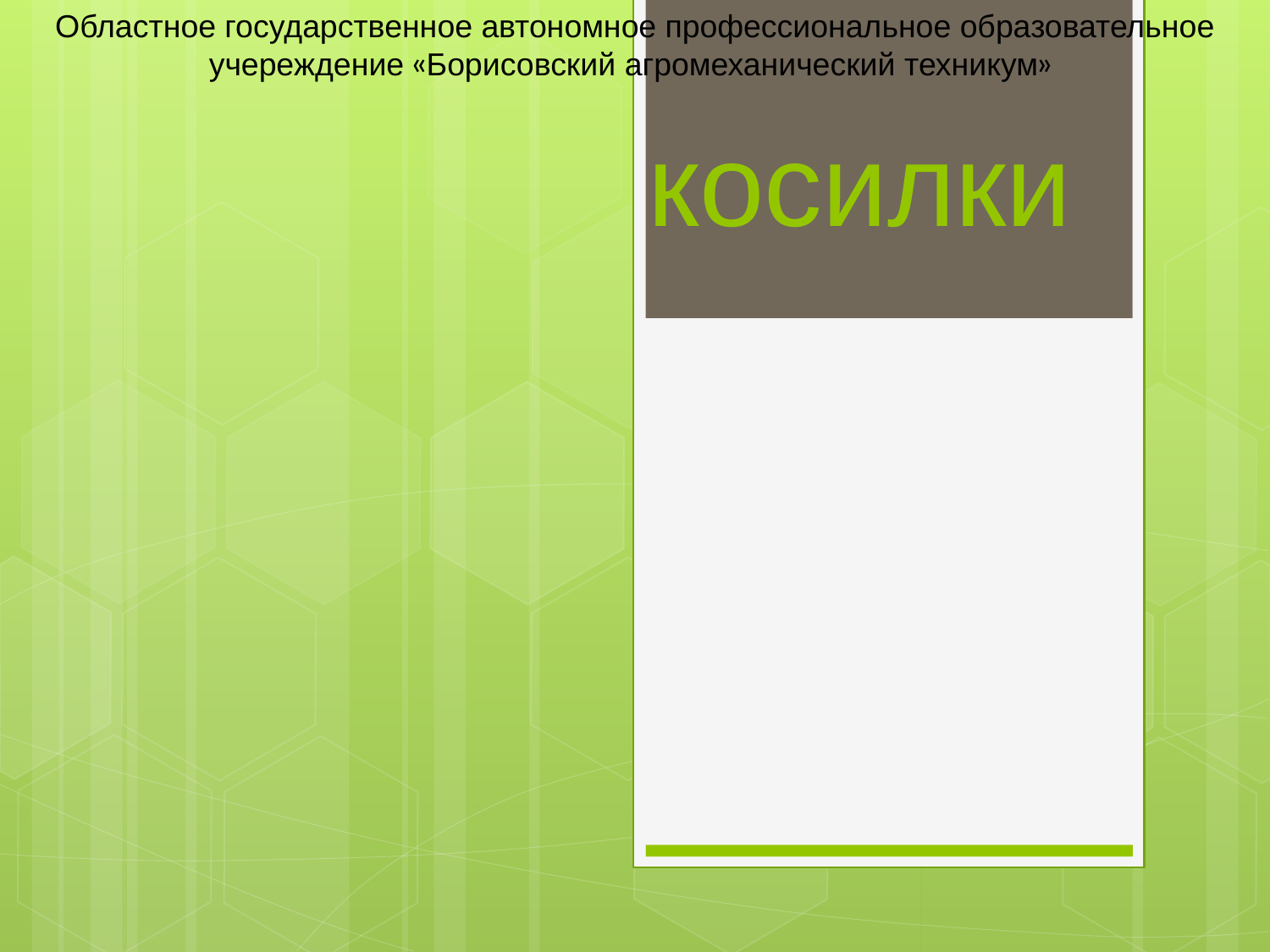

Областное государственное автономное профессиональное образовательное учереждение «Борисовский агромеханический техникум»
# косилки